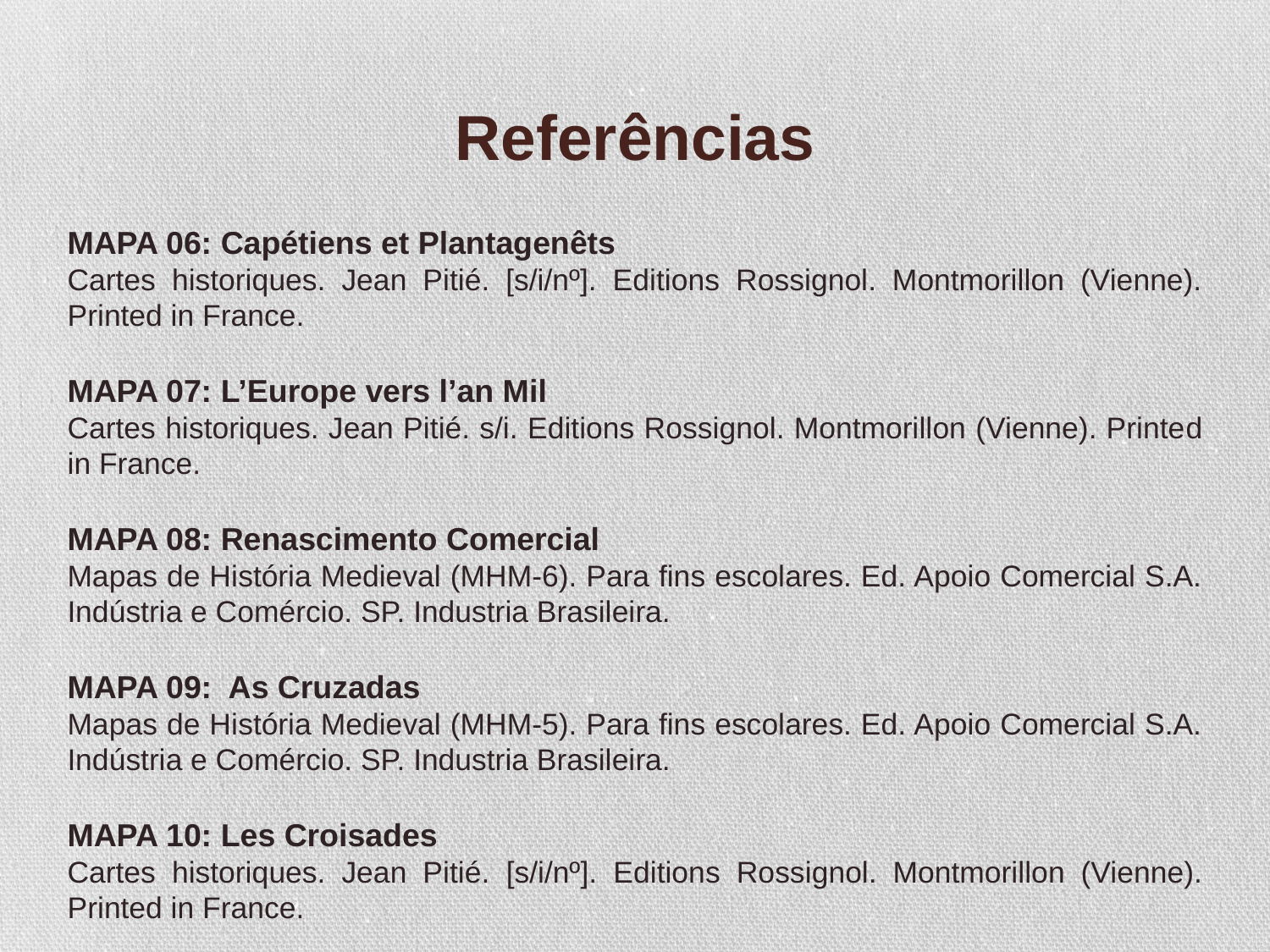

# Referências
MAPA 06: Capétiens et Plantagenêts
Cartes historiques. Jean Pitié. [s/i/nº]. Editions Rossignol. Montmorillon (Vienne). Printed in France.

MAPA 07: L’Europe vers l’an Mil
Cartes historiques. Jean Pitié. s/i. Editions Rossignol. Montmorillon (Vienne). Printed in France.

MAPA 08: Renascimento Comercial
Mapas de História Medieval (MHM-6). Para fins escolares. Ed. Apoio Comercial S.A. Indústria e Comércio. SP. Industria Brasileira.

MAPA 09:  As Cruzadas
Mapas de História Medieval (MHM-5). Para fins escolares. Ed. Apoio Comercial S.A. Indústria e Comércio. SP. Industria Brasileira.

MAPA 10: Les Croisades
Cartes historiques. Jean Pitié. [s/i/nº]. Editions Rossignol. Montmorillon (Vienne). Printed in France.